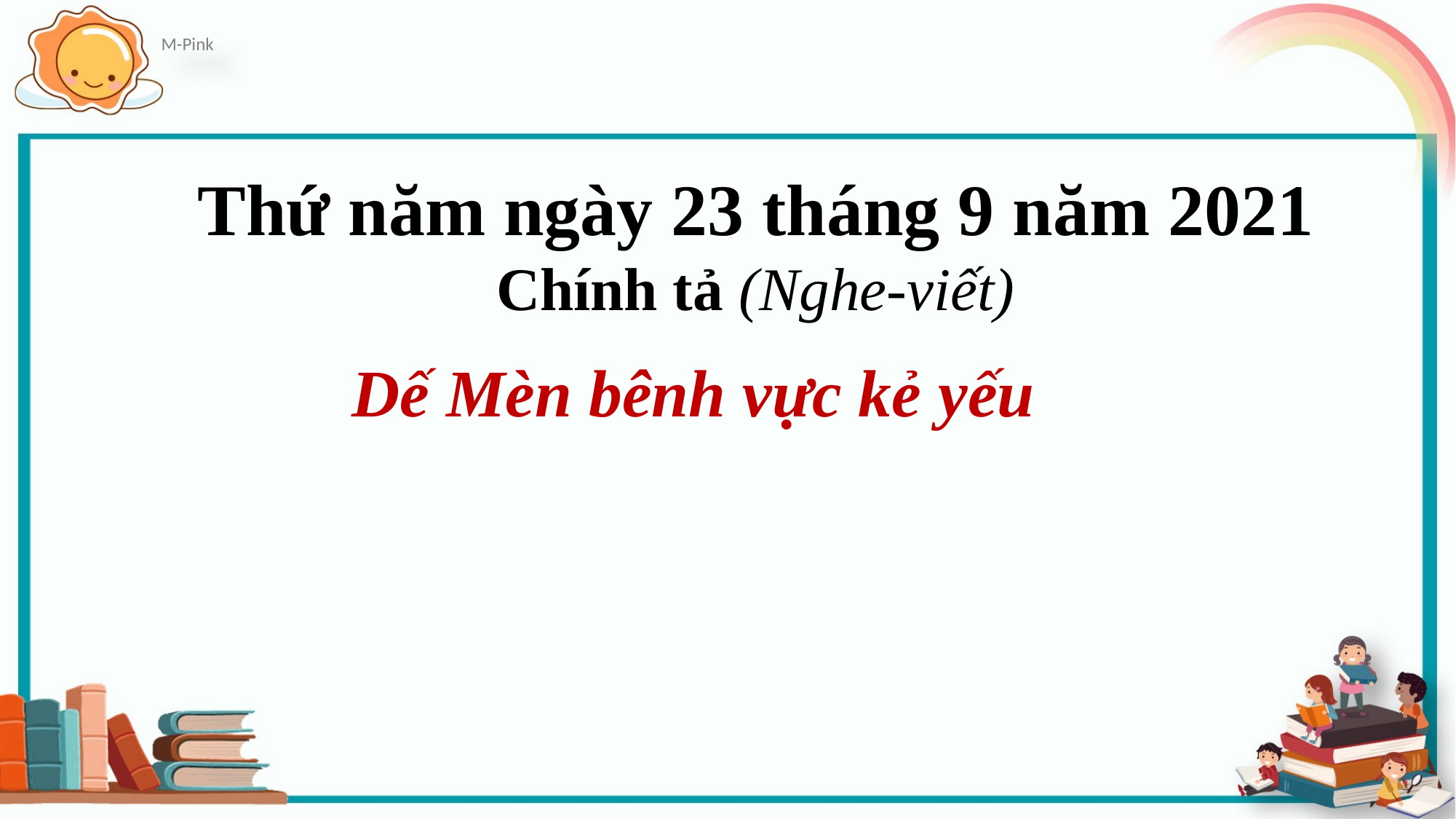

Thứ năm ngày 23 tháng 9 năm 2021
Chính tả (Nghe-viết)

Dế Mèn bênh vực kẻ yếu